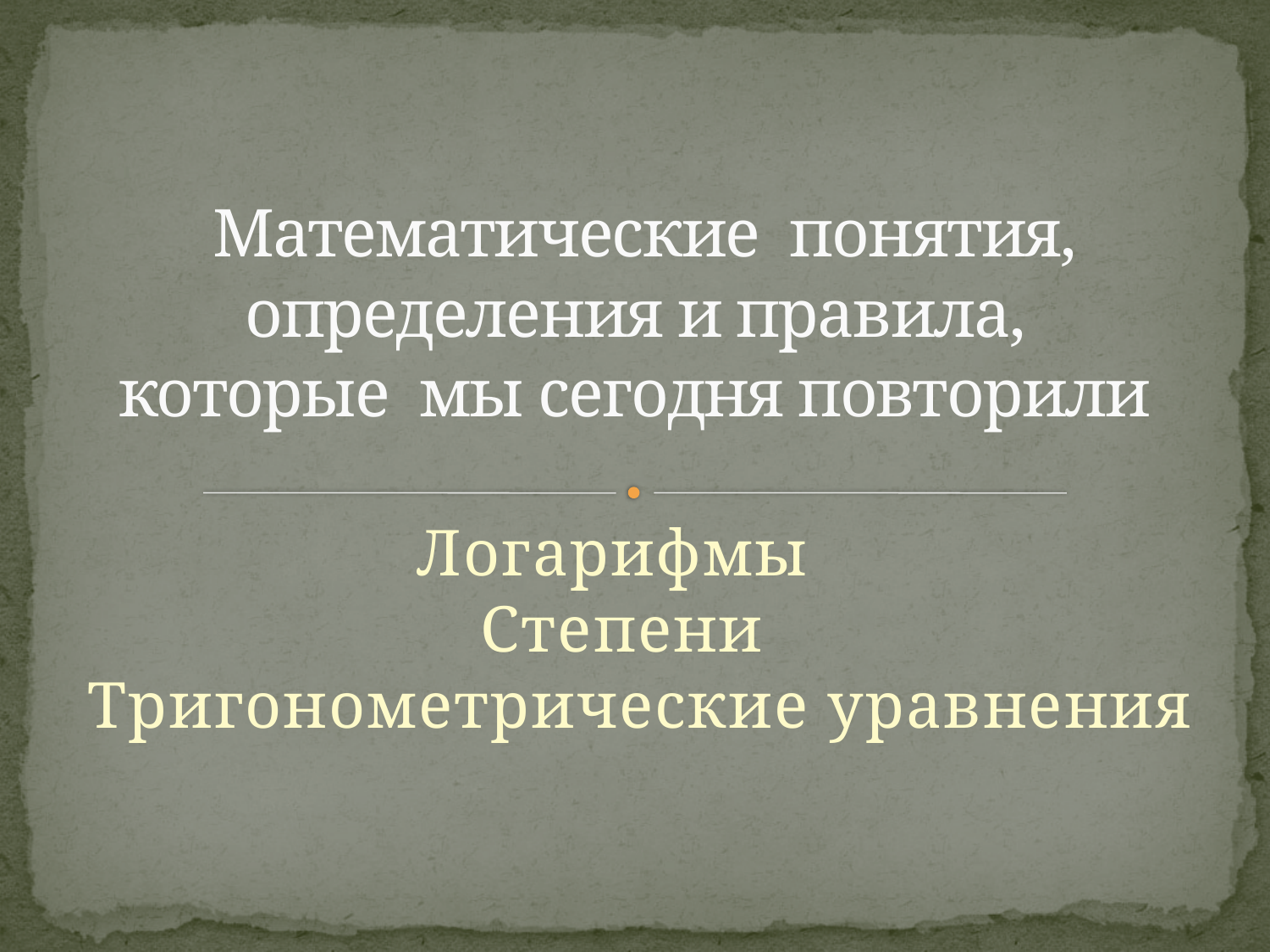

# Математические  понятия, определения и правила, которые  мы сегодня повторили
Логарифмы
Степени
 Тригонометрические уравнения